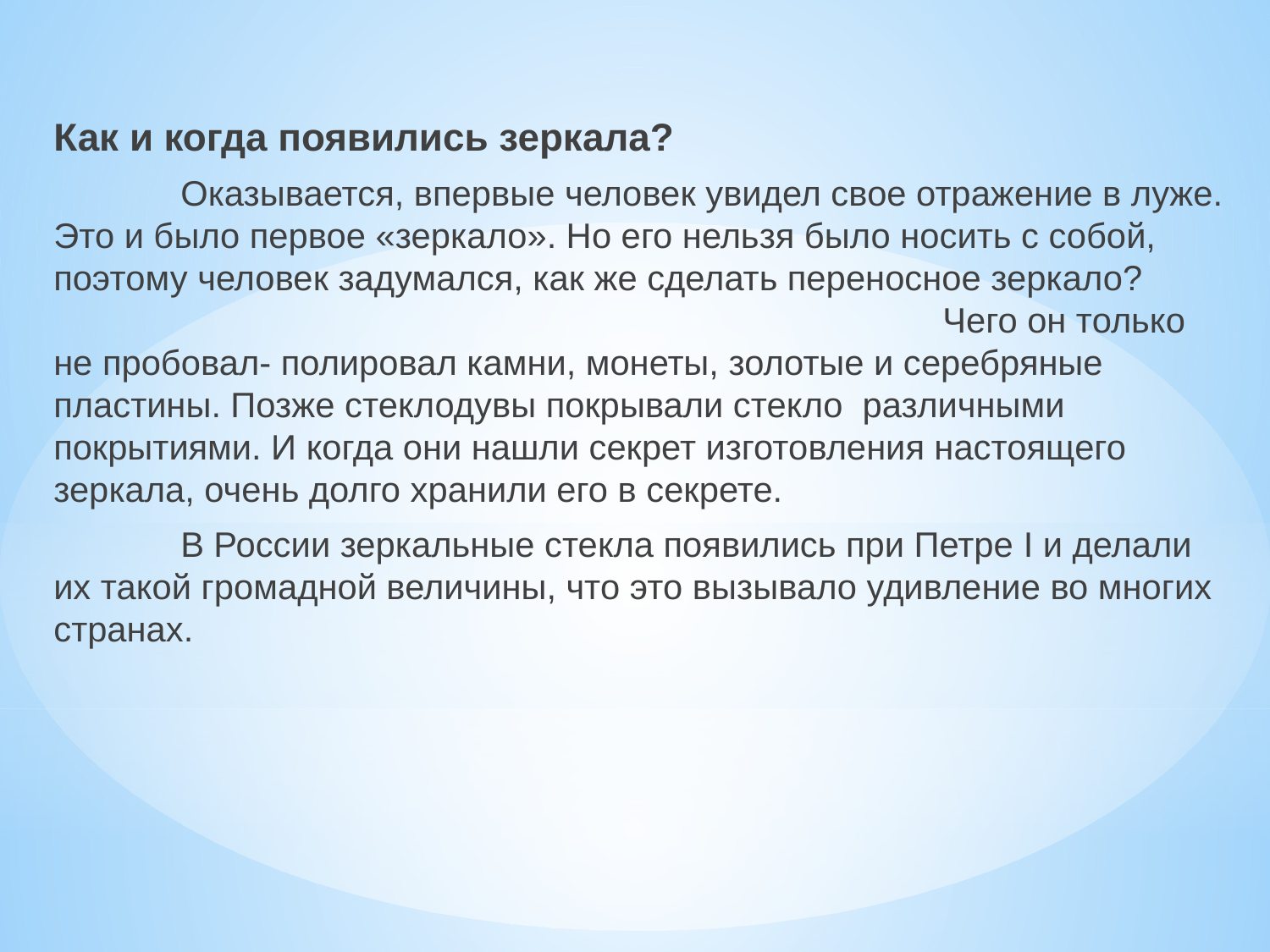

Как и когда появились зеркала?
	Оказывается, впервые человек увидел свое отражение в луже. Это и было первое «зеркало». Но его нельзя было носить с собой, поэтому человек задумался, как же сделать переносное зеркало? 								Чего он только не пробовал- полировал камни, монеты, золотые и серебряные пластины. Позже стеклодувы покрывали стекло  различными покрытиями. И когда они нашли секрет изготовления настоящего зеркала, очень долго хранили его в секрете.
	В России зеркальные стекла появились при Петре I и делали их такой громадной величины, что это вызывало удивление во многих странах.